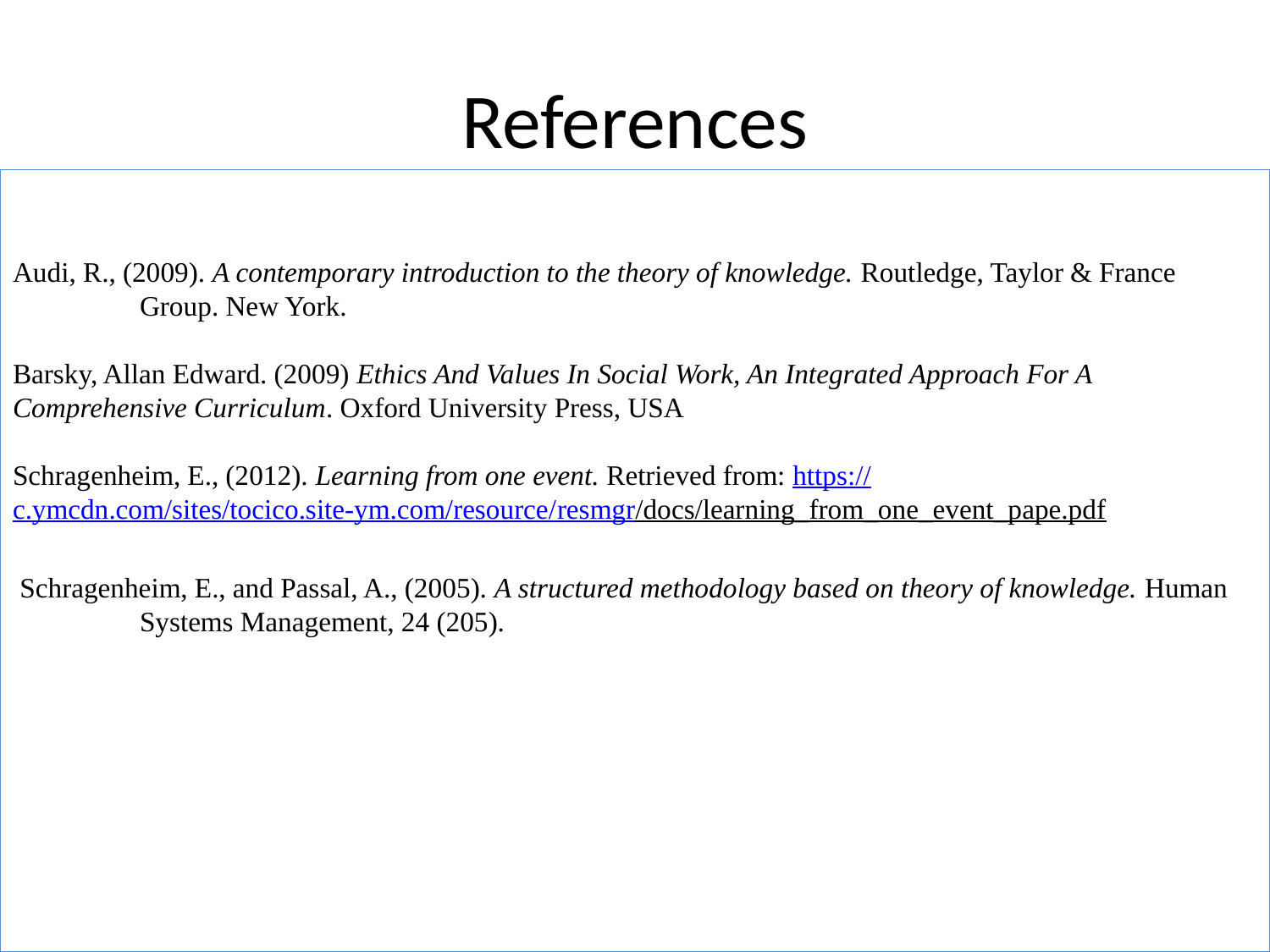

# References

Audi, R., (2009). A contemporary introduction to the theory of knowledge. Routledge, Taylor & France 	Group. New York.

Barsky, Allan Edward. (2009) Ethics And Values In Social Work, An Integrated Approach For A 	Comprehensive Curriculum. Oxford University Press, USA

Schragenheim, E., (2012). Learning from one event. Retrieved from: https://c.ymcdn.com/sites/tocico.site-	ym.com/resource/resmgr/docs/learning_from_one_event_pape.pdf

 Schragenheim, E., and Passal, A., (2005). A structured methodology based on theory of knowledge. Human 	Systems Management, 24 (205).